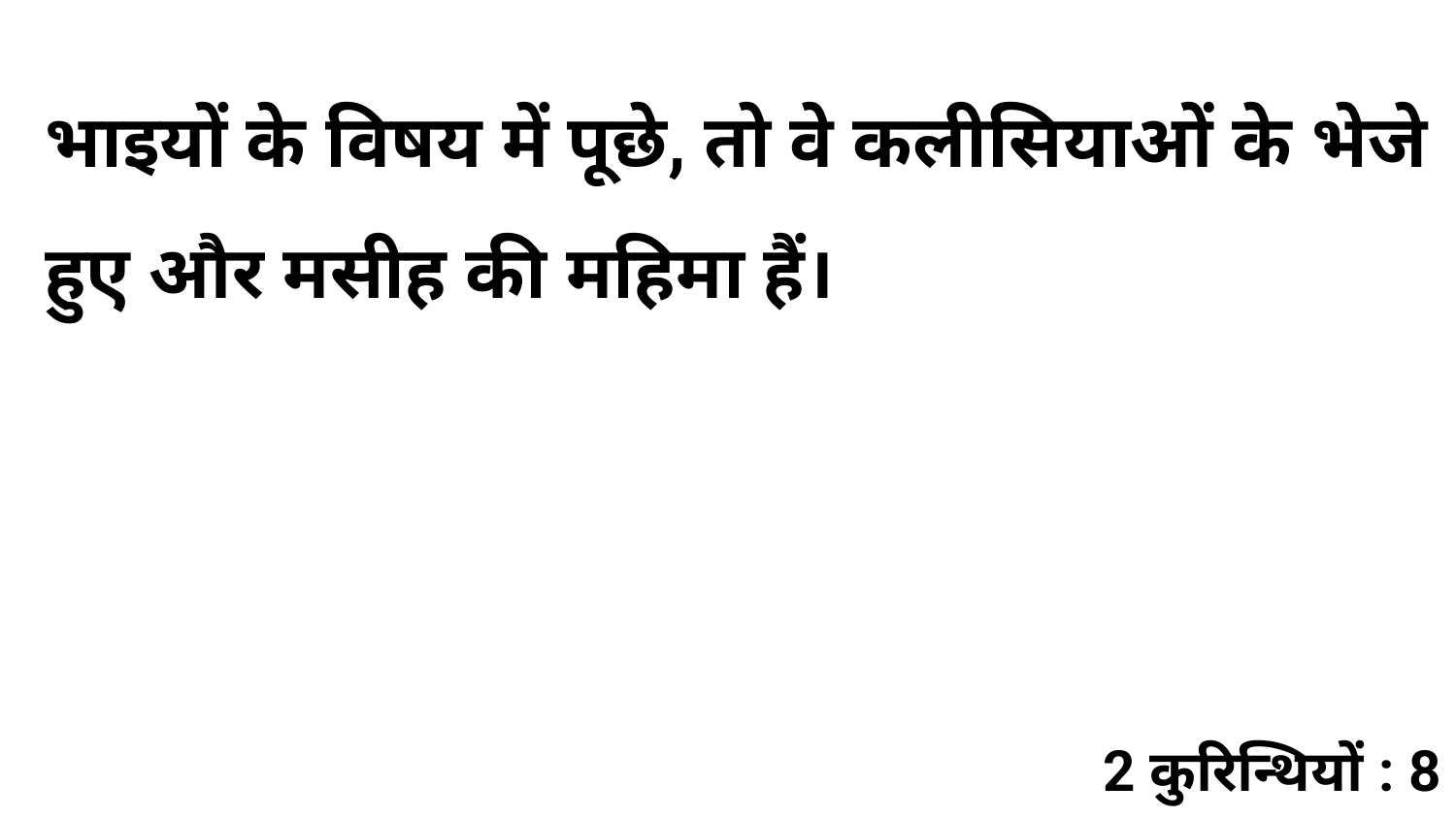

भाइयों के विषय में पूछे, तो वे कलीसियाओं के भेजे हुए और मसीह की महिमा हैं।
2 कुरिन्थियों : 8